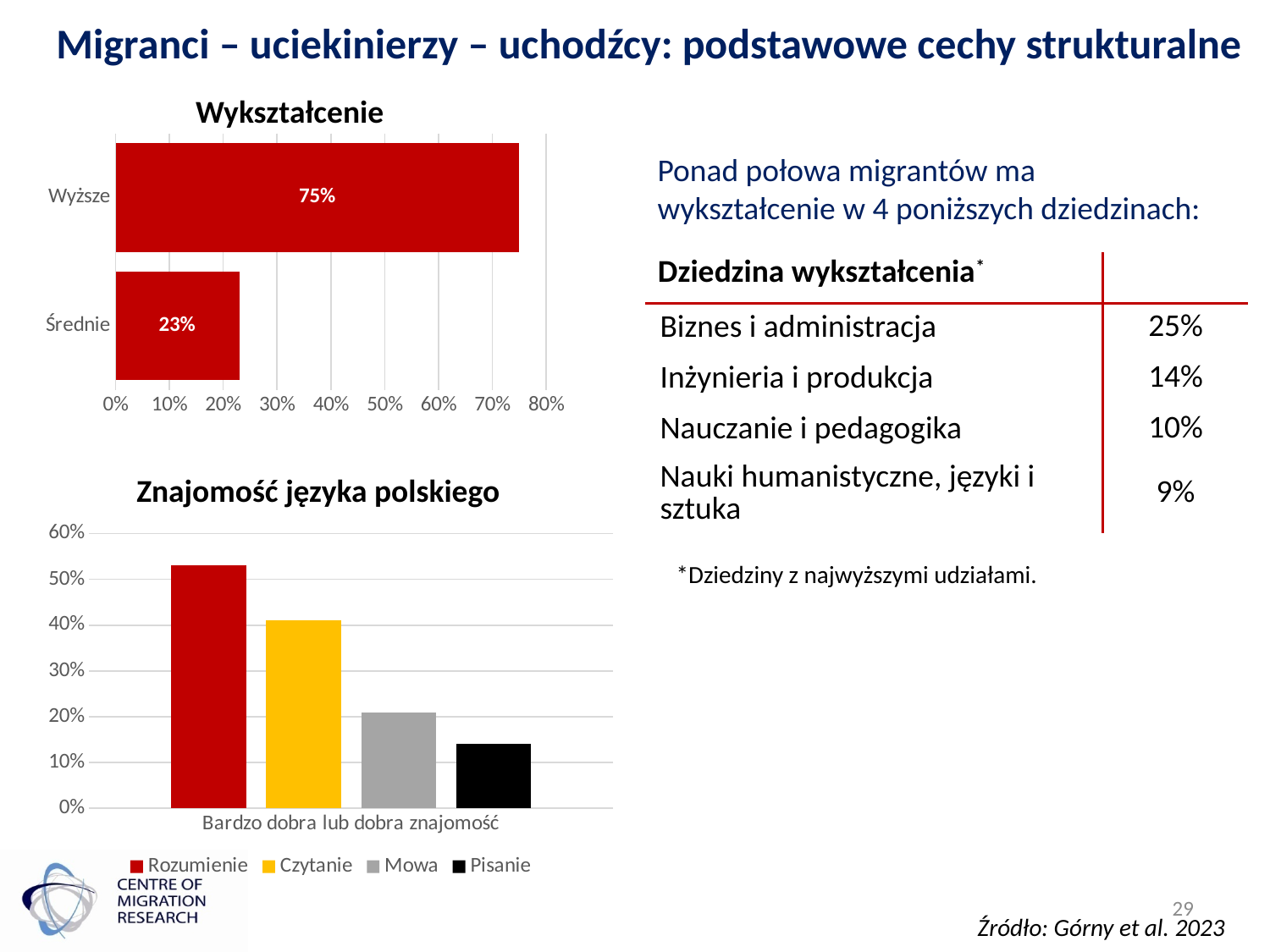

# Migranci – uciekinierzy – uchodźcy: podstawowe cechy strukturalne
Wykształcenie

### Chart

| Category | Seria 1 |
|---|---|
| Średnie | 0.23 |
| Wyższe | 0.75 |
Ponad połowa migrantów ma wykształcenie w 4 poniższych dziedzinach:
| Dziedzina wykształcenia\* |  |
| --- | --- |
| Biznes i administracja | 25% |
| Inżynieria i produkcja | 14% |
| Nauczanie i pedagogika | 10% |
| Nauki humanistyczne, języki i sztuka | 9% |
Znajomość języka polskiego

### Chart

| Category | Rozumienie | Czytanie | Mowa | Pisanie |
|---|---|---|---|---|
| Bardzo dobra lub dobra znajomość | 0.53 | 0.41 | 0.21 | 0.14 |
*Dziedziny z najwyższymi udziałami.
29
Źródło: Górny et al. 2023